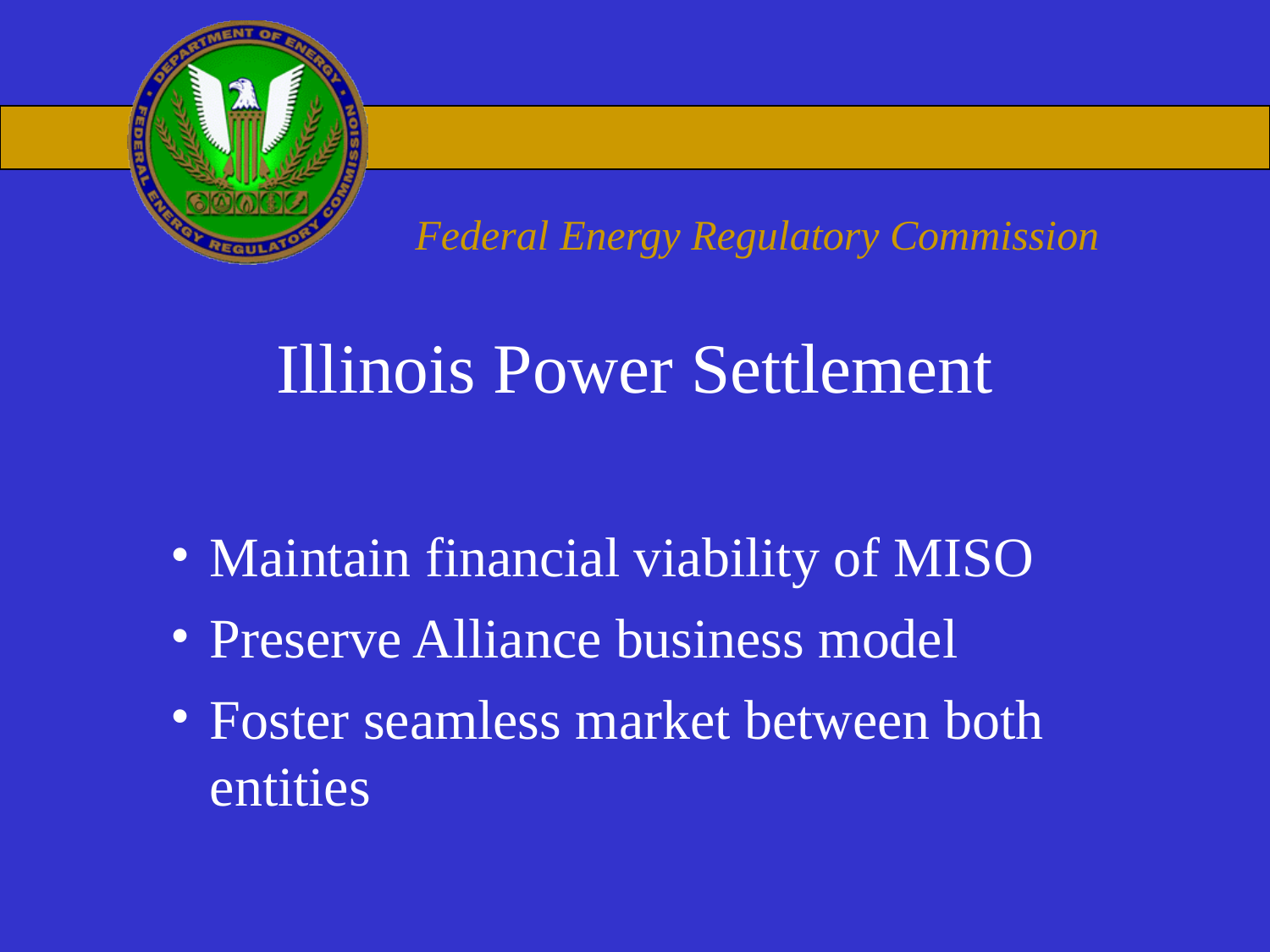

# Illinois Power Settlement

Maintain financial viability of MISO
Preserve Alliance business model
Foster seamless market between both entities